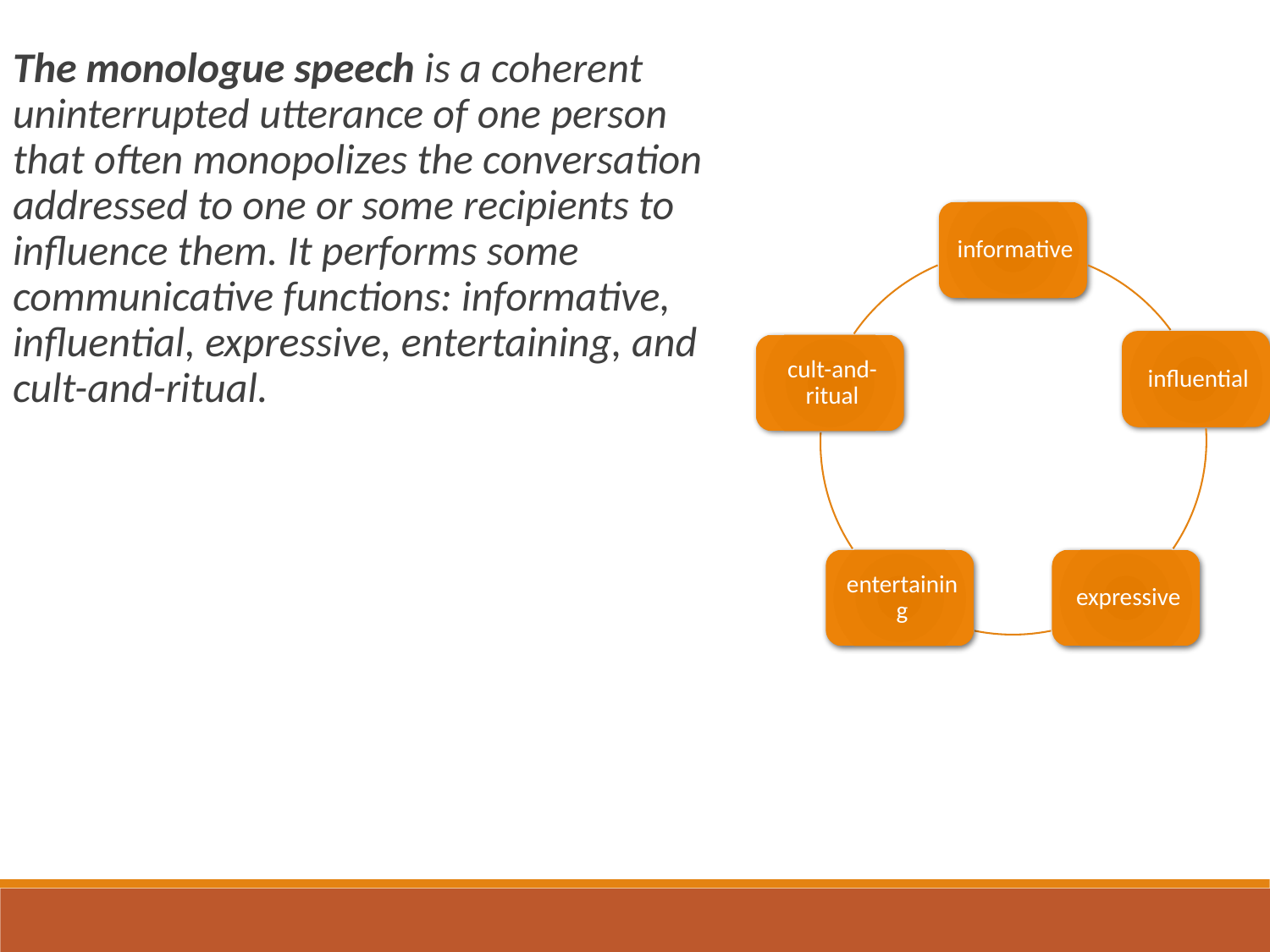

informative
influential
expressive
entertaining
cult-and-ritual
The monologue speech is a coherent uninterrupted utterance of one person that often monopolizes the conversation addressed to one or some recipients to influence them. It performs some communicative functions: informative, influential, expressive, entertaining, and cult-and-ritual.